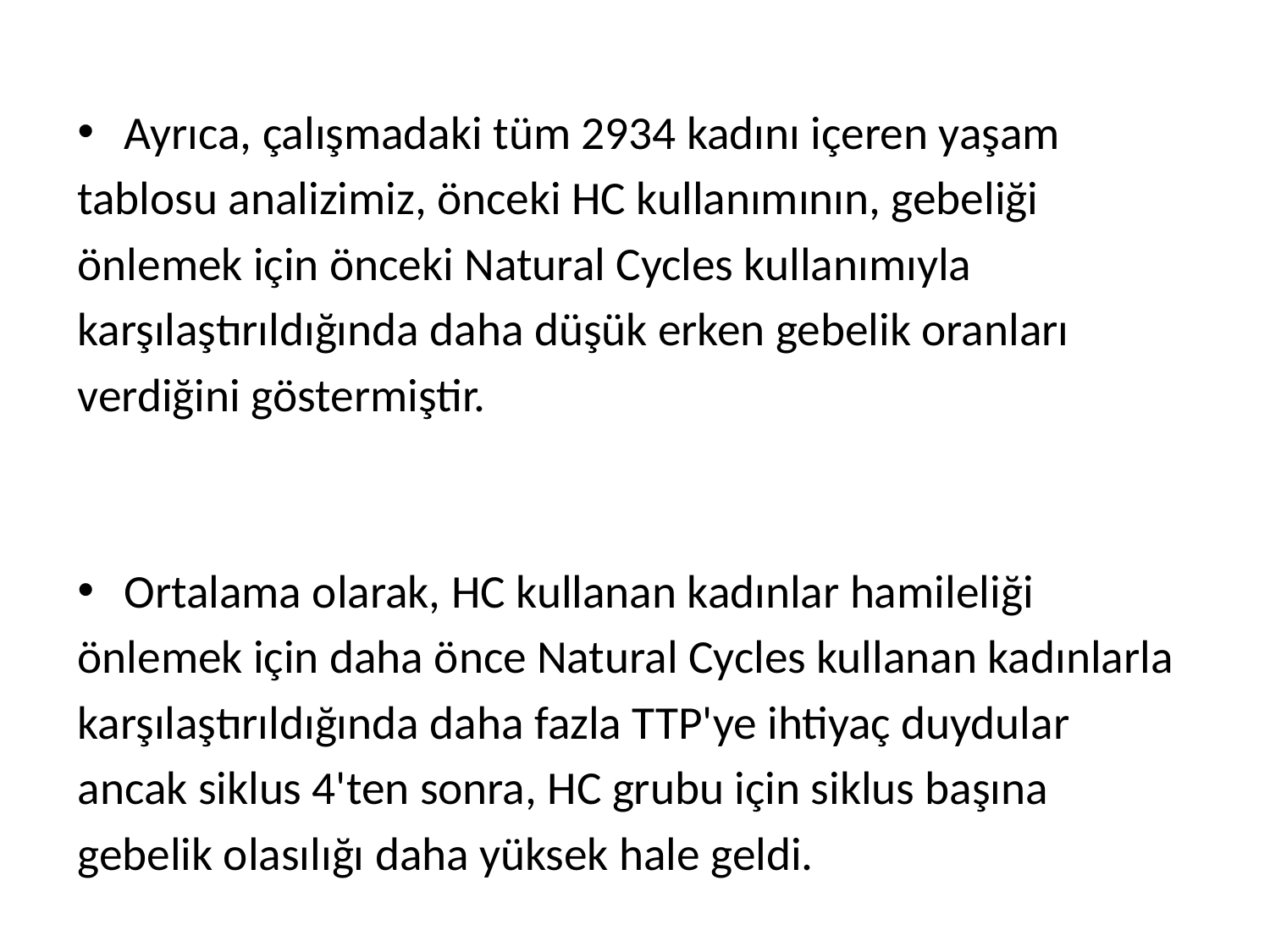

Ayrıca, çalışmadaki tüm 2934 kadını içeren yaşam
tablosu analizimiz, önceki HC kullanımının, gebeliği
önlemek için önceki Natural Cycles kullanımıyla
karşılaştırıldığında daha düşük erken gebelik oranları
verdiğini göstermiştir.

Ortalama olarak, HC kullanan kadınlar hamileliği
önlemek için daha önce Natural Cycles kullanan kadınlarla
karşılaştırıldığında daha fazla TTP'ye ihtiyaç duydular
ancak siklus 4'ten sonra, HC grubu için siklus başına
gebelik olasılığı daha yüksek hale geldi.